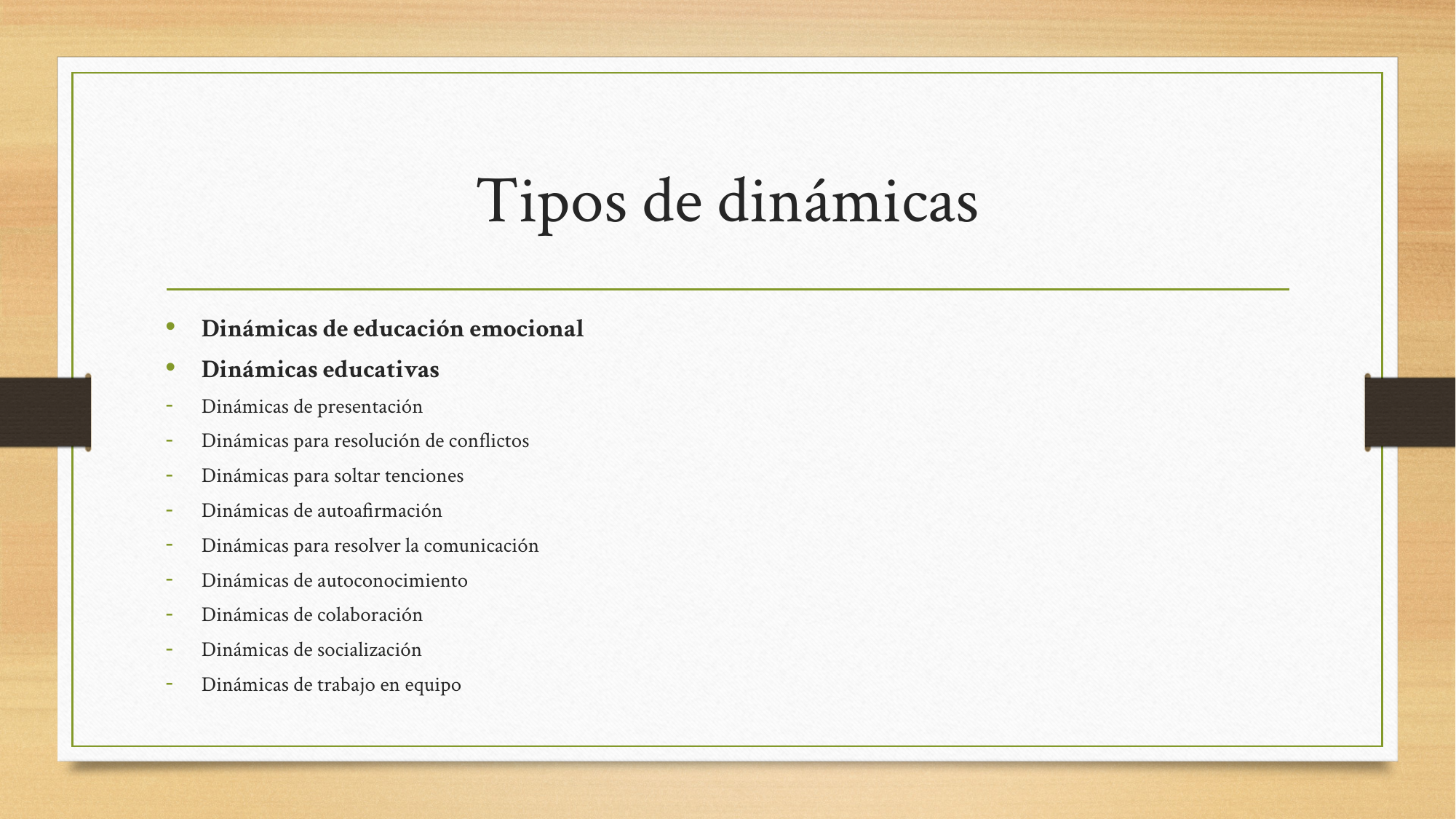

# Tipos de dinámicas
Dinámicas de educación emocional
Dinámicas educativas
Dinámicas de presentación
Dinámicas para resolución de conflictos
Dinámicas para soltar tenciones
Dinámicas de autoafirmación
Dinámicas para resolver la comunicación
Dinámicas de autoconocimiento
Dinámicas de colaboración
Dinámicas de socialización
Dinámicas de trabajo en equipo